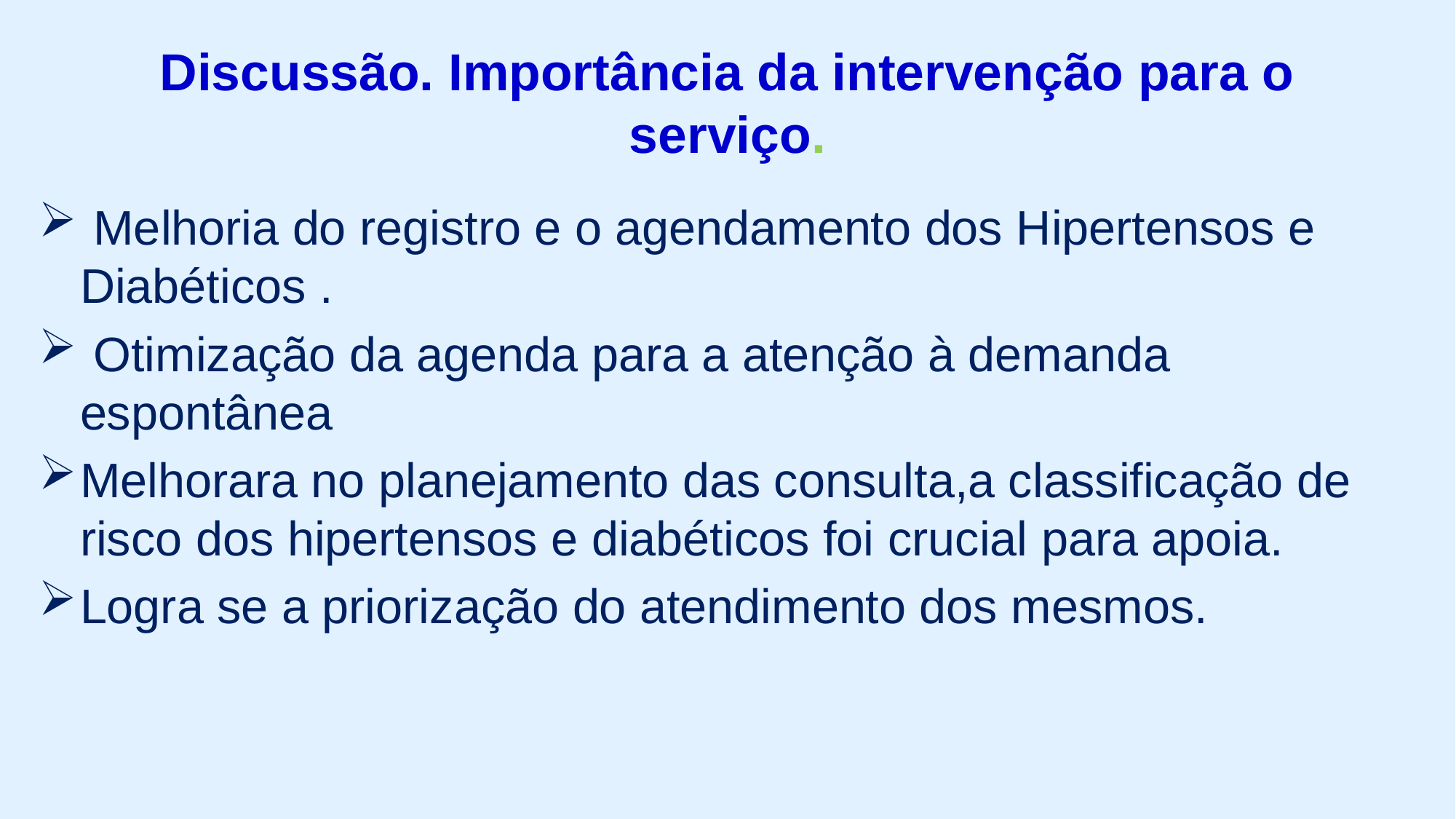

# Discussão. Importância da intervenção para o serviço.
 Melhoria do registro e o agendamento dos Hipertensos e Diabéticos .
 Otimização da agenda para a atenção à demanda espontânea
Melhorara no planejamento das consulta,a classificação de risco dos hipertensos e diabéticos foi crucial para apoia.
Logra se a priorização do atendimento dos mesmos.